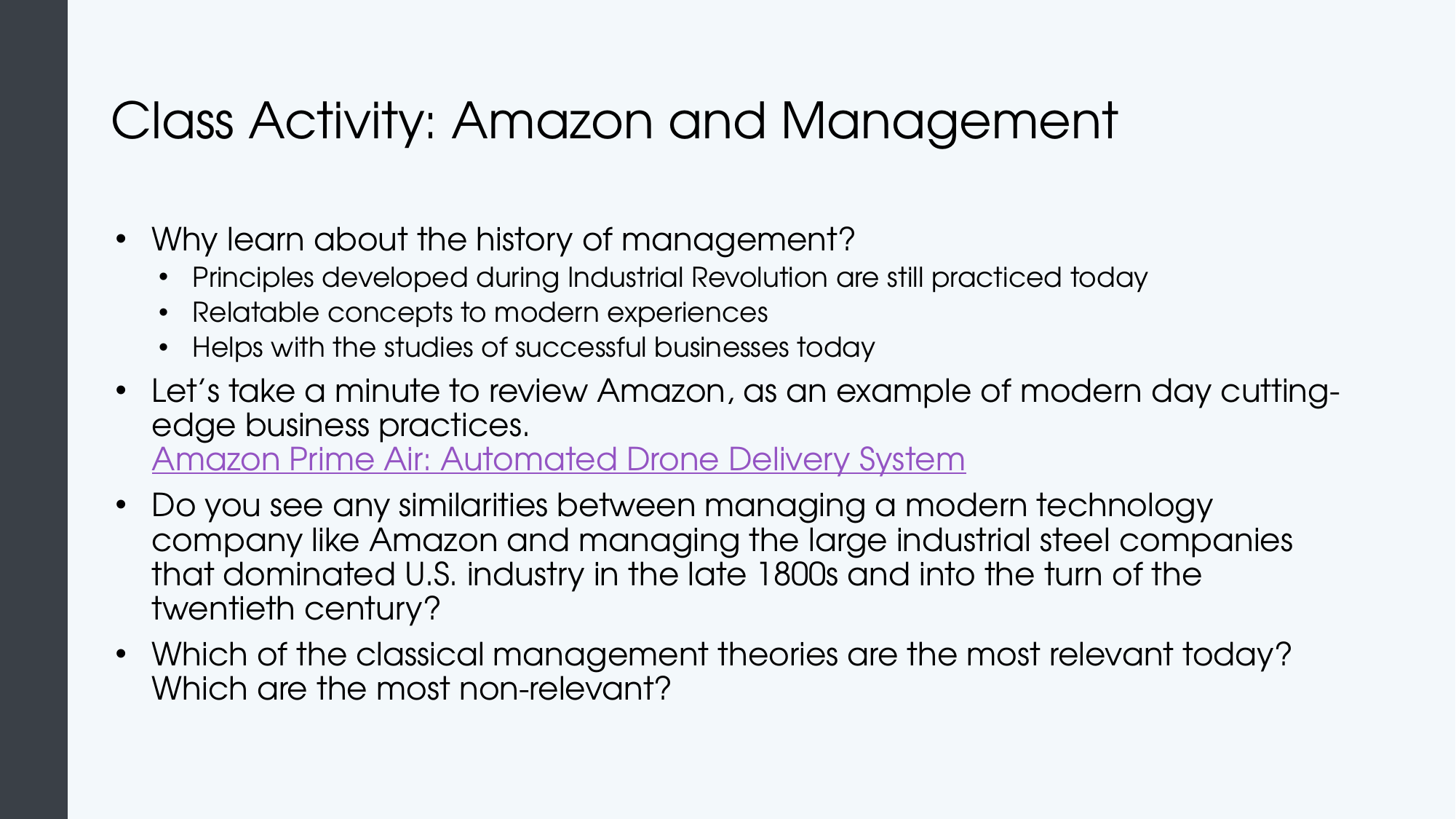

# Class Activity: Amazon and Management
Why learn about the history of management?
Principles developed during Industrial Revolution are still practiced today
Relatable concepts to modern experiences
Helps with the studies of successful businesses today
Let’s take a minute to review Amazon, as an example of modern day cutting- edge business practices.  Amazon Prime Air: Automated Drone Delivery System
Do you see any similarities between managing a modern technology company like Amazon and managing the large industrial steel companies that dominated U.S. industry in the late 1800s and into the turn of the twentieth century?
Which of the classical management theories are the most relevant today? Which are the most non-relevant?